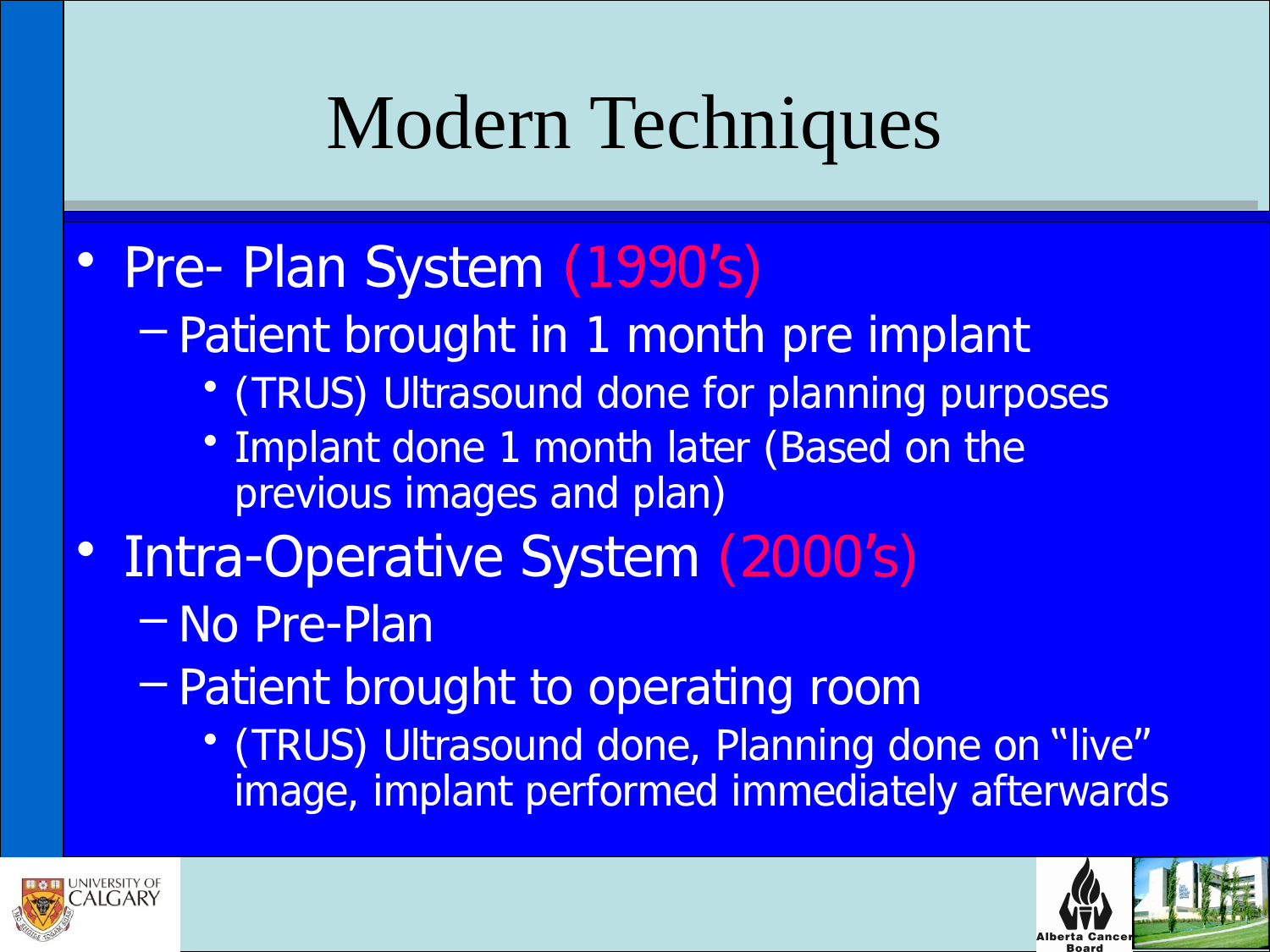

# Modern Techniques
Pre- Plan System (1990’s)
Patient brought in 1 month pre implant
(TRUS) Ultrasound done for planning purposes
Implant done 1 month later (Based on the previous images and plan)
Intra-Operative System (2000’s)
No Pre-Plan
Patient brought to operating room
(TRUS) Ultrasound done, Planning done on “live” image, implant performed immediately afterwards